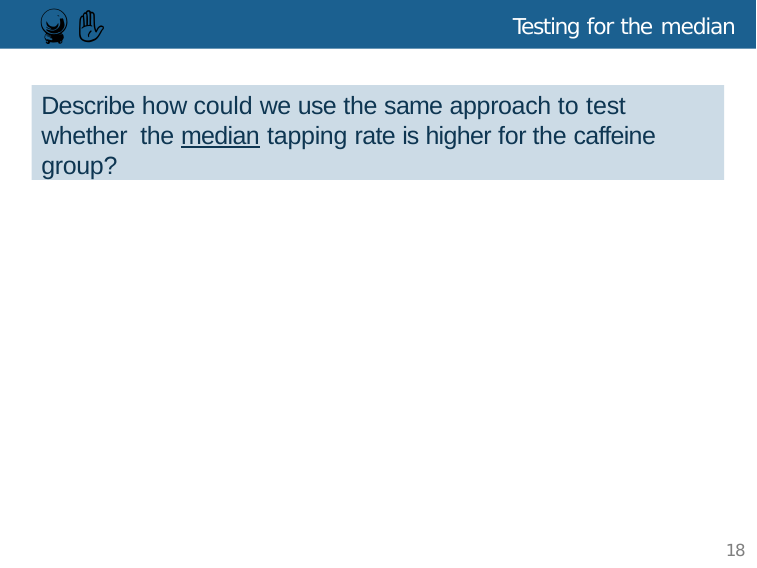

🔮 ✋
# Testing for the median
Describe how could we use the same approach to test whether  the median tapping rate is higher for the caffeine group?
18